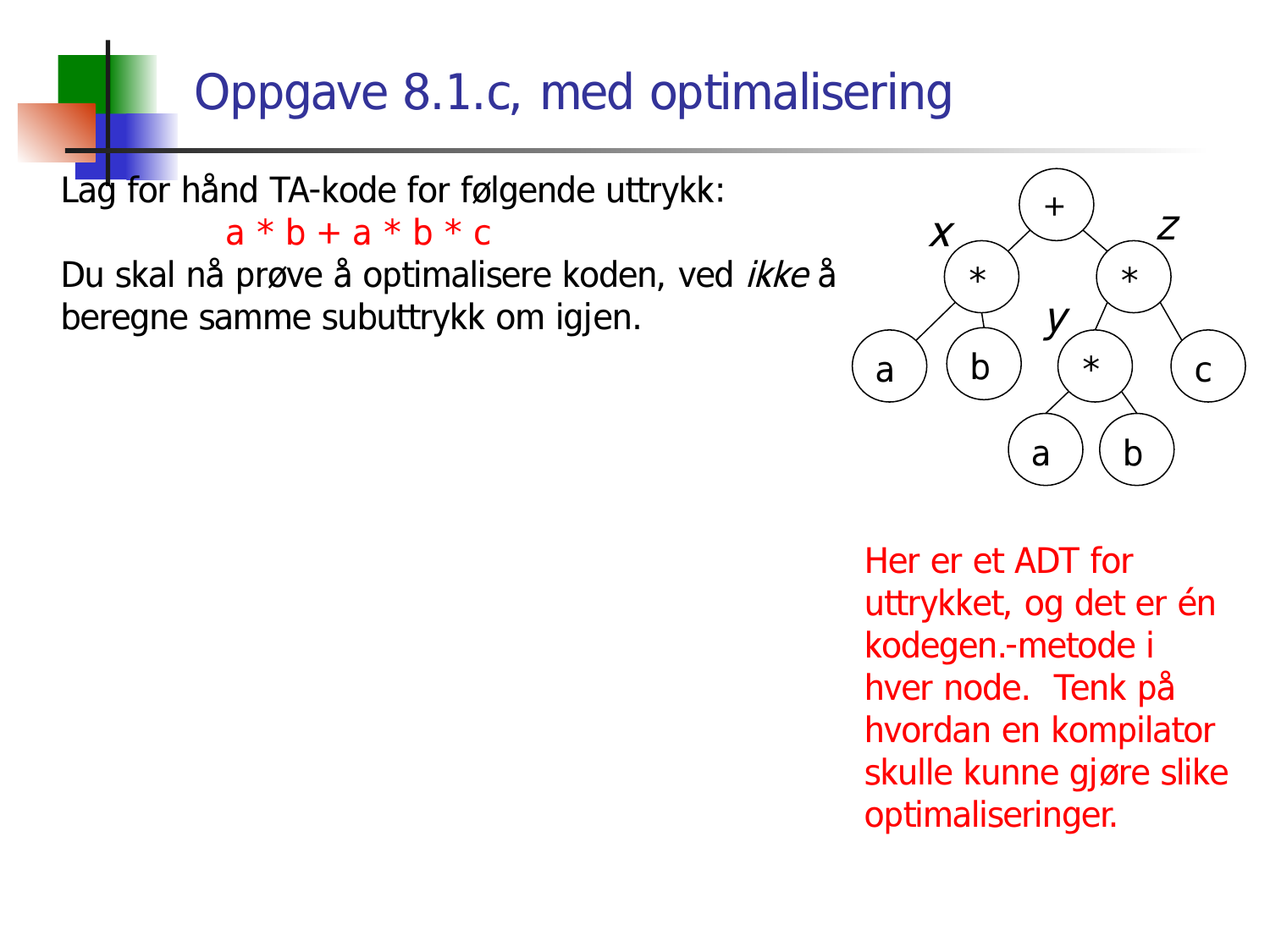

# Oppgave 8.1.c, med optimalisering
Lag for hånd TA-kode for følgende uttrykk:
               a * b + a * b * c
Du skal nå prøve å optimalisere koden, ved ikke å beregne samme subuttrykk om igjen.

+

z
x
*
*
y
b
a
c
*
a
b
Her er et ADT for uttrykket, og det er én kodegen.-metode i hver node.  Tenk på hvordan en kompilator skulle kunne gjøre slike optimaliseringer.